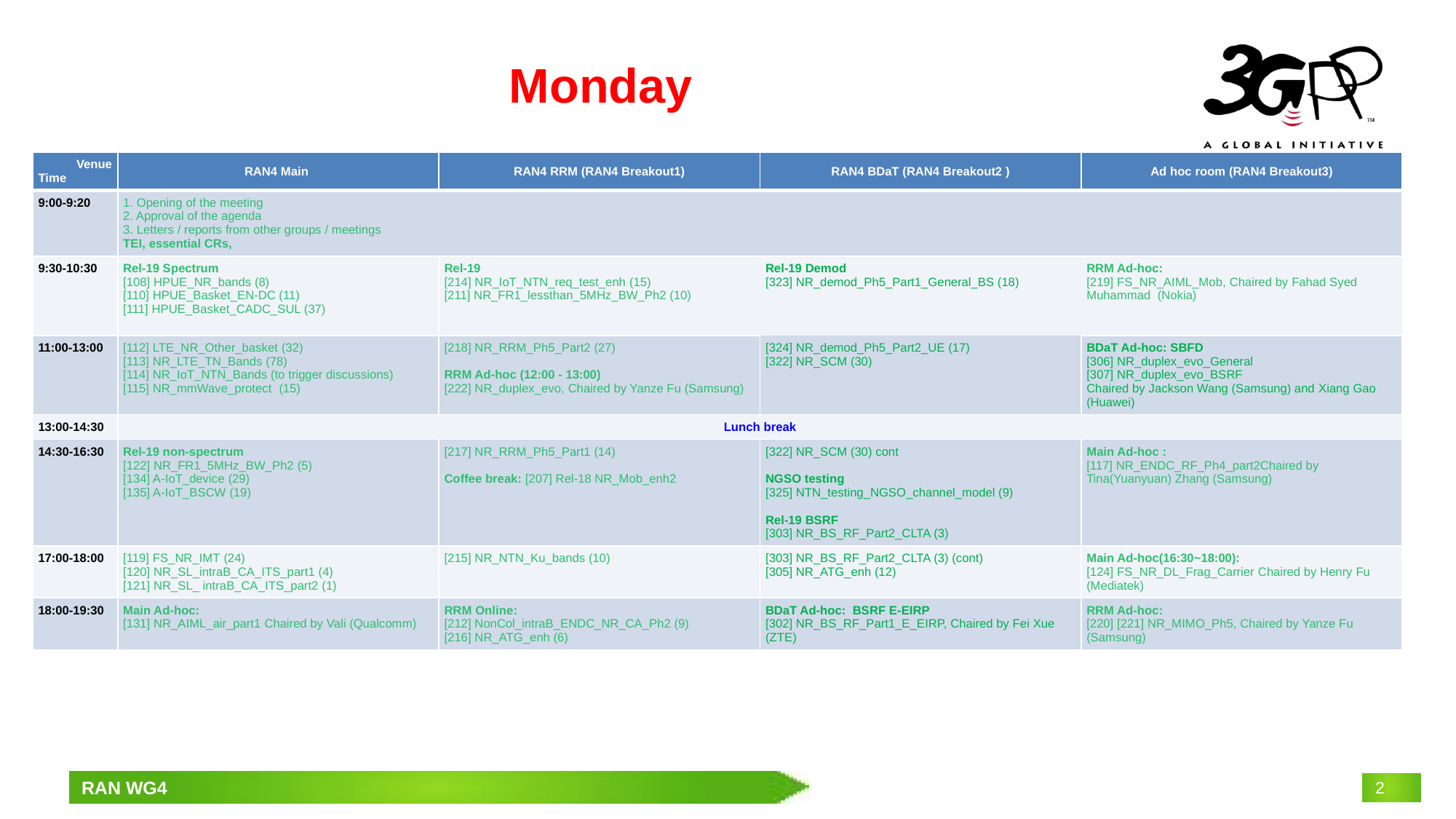

# Monday
| Venue Time | RAN4 Main | RAN4 RRM (RAN4 Breakout1) | RAN4 BDaT (RAN4 Breakout2 ) | Ad hoc room (RAN4 Breakout3) |
| --- | --- | --- | --- | --- |
| 9:00-9:20 | 1. Opening of the meeting 2. Approval of the agenda 3. Letters / reports from other groups / meetings TEI, essential CRs, |  |  |  |
| 9:30-10:30 | Rel-19 Spectrum [108] HPUE\_NR\_bands (8) [110] HPUE\_Basket\_EN-DC (11) [111] HPUE\_Basket\_CADC\_SUL (37) | Rel-19 [214] NR\_IoT\_NTN\_req\_test\_enh (15) [211] NR\_FR1\_lessthan\_5MHz\_BW\_Ph2 (10) | Rel-19 Demod [323] NR\_demod\_Ph5\_Part1\_General\_BS (18) | RRM Ad-hoc: [219] FS\_NR\_AIML\_Mob, Chaired by Fahad Syed Muhammad (Nokia) |
| 11:00-13:00 | [112] LTE\_NR\_Other\_basket (32) [113] NR\_LTE\_TN\_Bands (78) [114] NR\_IoT\_NTN\_Bands (to trigger discussions) [115] NR\_mmWave\_protect (15) | [218] NR\_RRM\_Ph5\_Part2 (27) RRM Ad-hoc (12:00 - 13:00) [222] NR\_duplex\_evo, Chaired by Yanze Fu (Samsung) | [324] NR\_demod\_Ph5\_Part2\_UE (17) [322] NR\_SCM (30) | BDaT Ad-hoc: SBFD [306] NR\_duplex\_evo\_General [307] NR\_duplex\_evo\_BSRF Chaired by Jackson Wang (Samsung) and Xiang Gao (Huawei) |
| 13:00-14:30 | Lunch break |  |  |  |
| 14:30-16:30 | Rel-19 non-spectrum [122] NR\_FR1\_5MHz\_BW\_Ph2 (5) [134] A-IoT\_device (29) [135] A-IoT\_BSCW (19) | [217] NR\_RRM\_Ph5\_Part1 (14) Coffee break: [207] Rel-18 NR\_Mob\_enh2 | [322] NR\_SCM (30) cont NGSO testing [325] NTN\_testing\_NGSO\_channel\_model (9) Rel-19 BSRF [303] NR\_BS\_RF\_Part2\_CLTA (3) | Main Ad-hoc : [117] NR\_ENDC\_RF\_Ph4\_part2Chaired by Tina(Yuanyuan) Zhang (Samsung) |
| 17:00-18:00 | [119] FS\_NR\_IMT (24) [120] NR\_SL\_intraB\_CA\_ITS\_part1 (4) [121] NR\_SL\_ intraB\_CA\_ITS\_part2 (1) | [215] NR\_NTN\_Ku\_bands (10) | [303] NR\_BS\_RF\_Part2\_CLTA (3) (cont) [305] NR\_ATG\_enh (12) | Main Ad-hoc(16:30~18:00): [124] FS\_NR\_DL\_Frag\_Carrier Chaired by Henry Fu (Mediatek) |
| 18:00-19:30 | Main Ad-hoc: [131] NR\_AIML\_air\_part1 Chaired by Vali (Qualcomm) | RRM Online: [212] NonCol\_intraB\_ENDC\_NR\_CA\_Ph2 (9) [216] NR\_ATG\_enh (6) | BDaT Ad-hoc: BSRF E-EIRP [302] NR\_BS\_RF\_Part1\_E\_EIRP, Chaired by Fei Xue (ZTE) | RRM Ad-hoc: [220] [221] NR\_MIMO\_Ph5, Chaired by Yanze Fu (Samsung) |